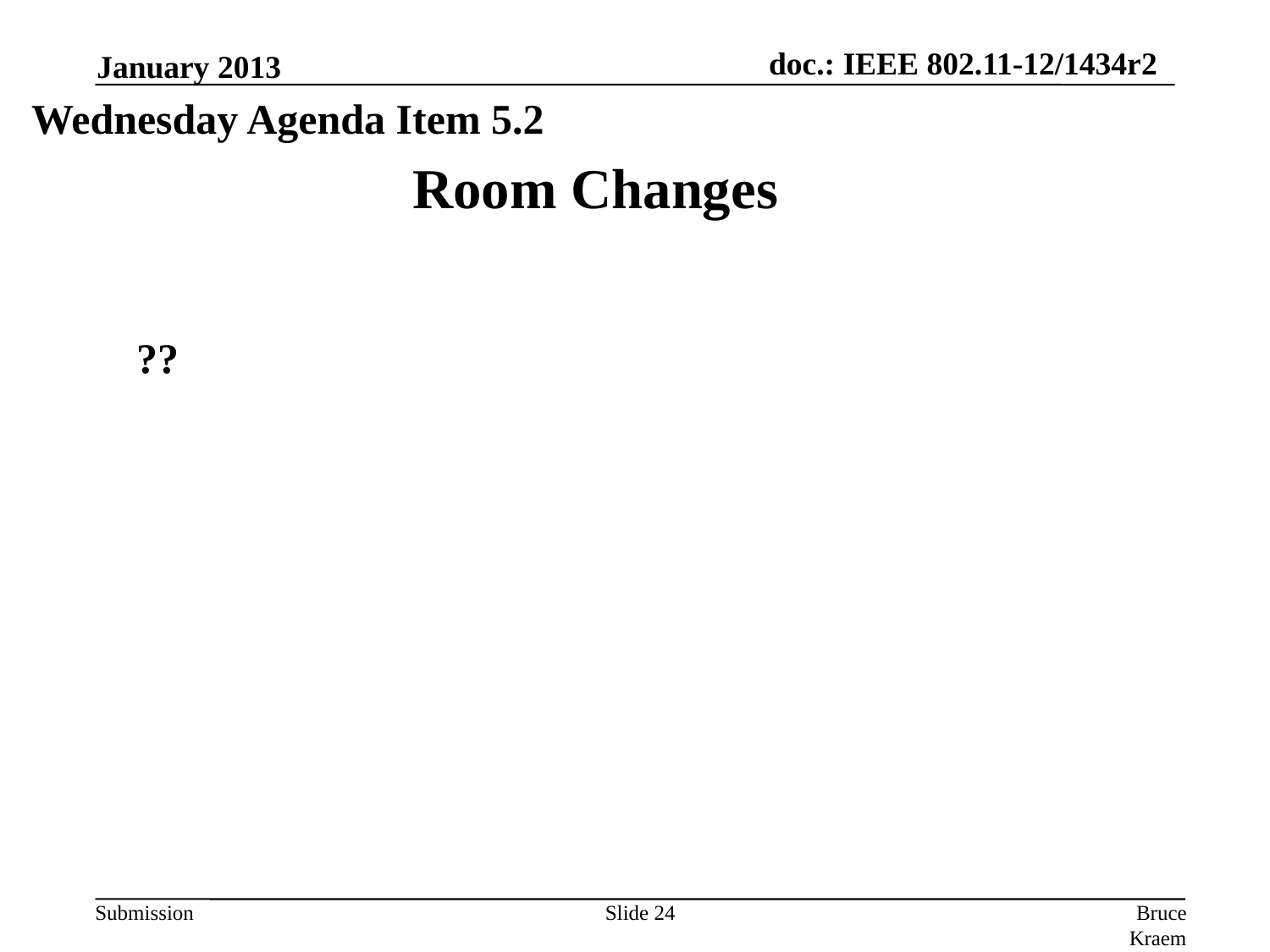

January 2013
Wednesday Agenda Item 5.2
Room Changes
??
Slide 24
Bruce Kraemer, Marvell